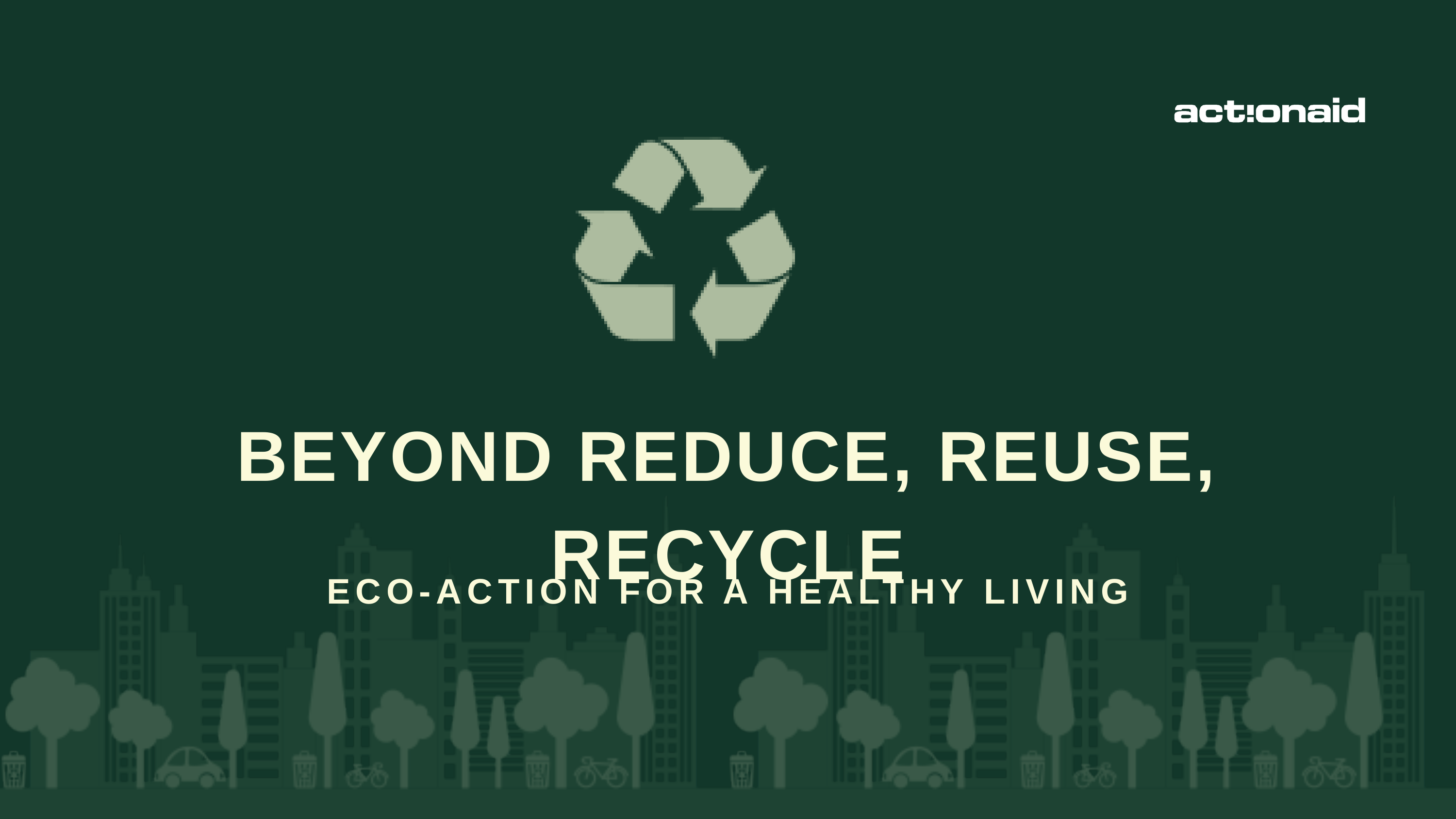

BEYOND REDUCE, REUSE, RECYCLE

ECO-ACTION FOR A HEALTHY LIVING